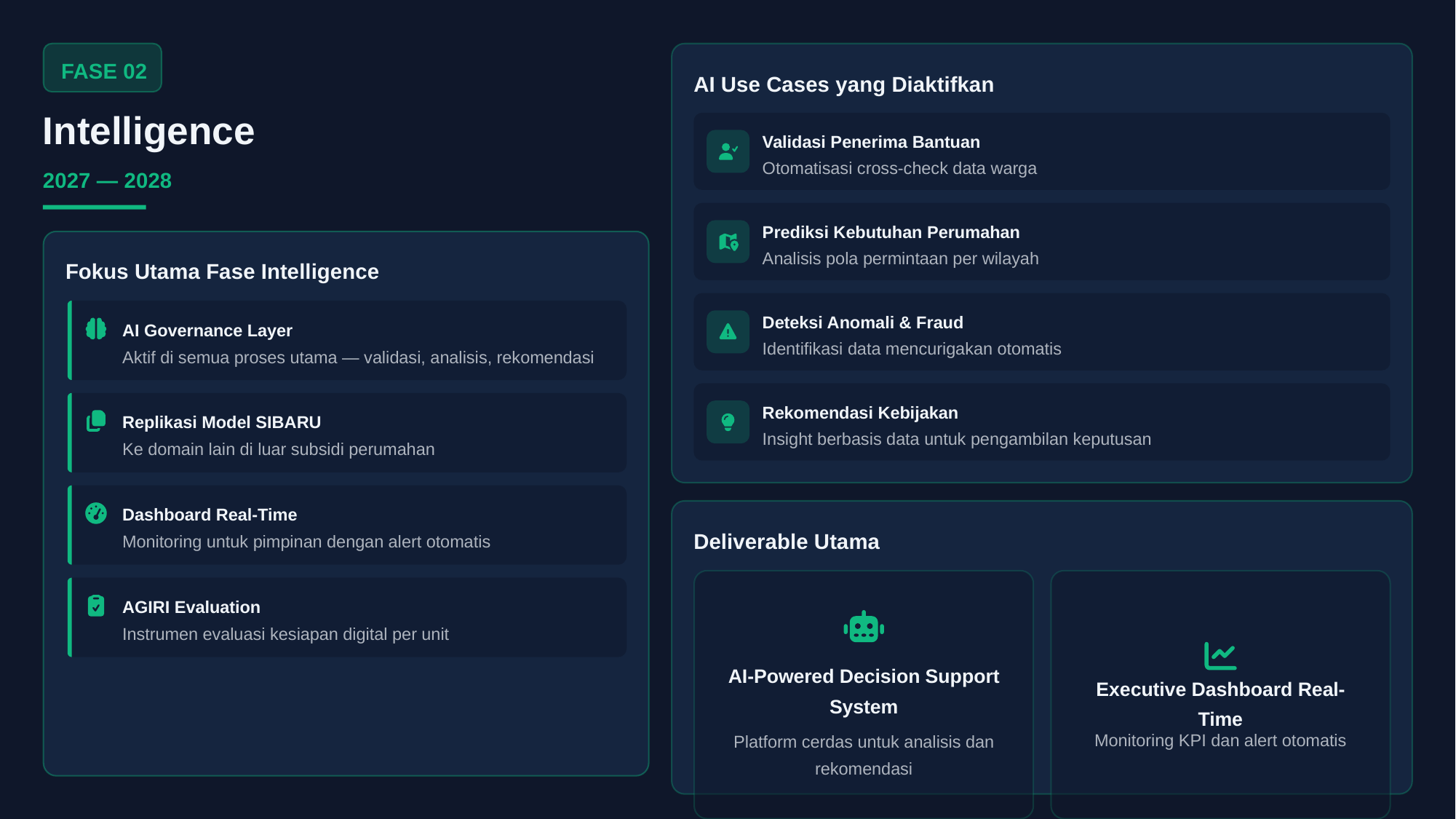

FASE 02
AI Use Cases yang Diaktifkan
Intelligence

Validasi Penerima Bantuan

Otomatisasi cross-check data warga
2027 — 2028

Prediksi Kebutuhan Perumahan

Analisis pola permintaan per wilayah
Fokus Utama Fase Intelligence

Deteksi Anomali & Fraud

AI Governance Layer

Identifikasi data mencurigakan otomatis
Aktif di semua proses utama — validasi, analisis, rekomendasi

Rekomendasi Kebijakan

Replikasi Model SIBARU

Insight berbasis data untuk pengambilan keputusan
Ke domain lain di luar subsidi perumahan

Dashboard Real-Time

Deliverable Utama
Monitoring untuk pimpinan dengan alert otomatis

AGIRI Evaluation

Instrumen evaluasi kesiapan digital per unit

AI-Powered Decision Support System
Executive Dashboard Real-Time
Monitoring KPI dan alert otomatis
Platform cerdas untuk analisis dan rekomendasi